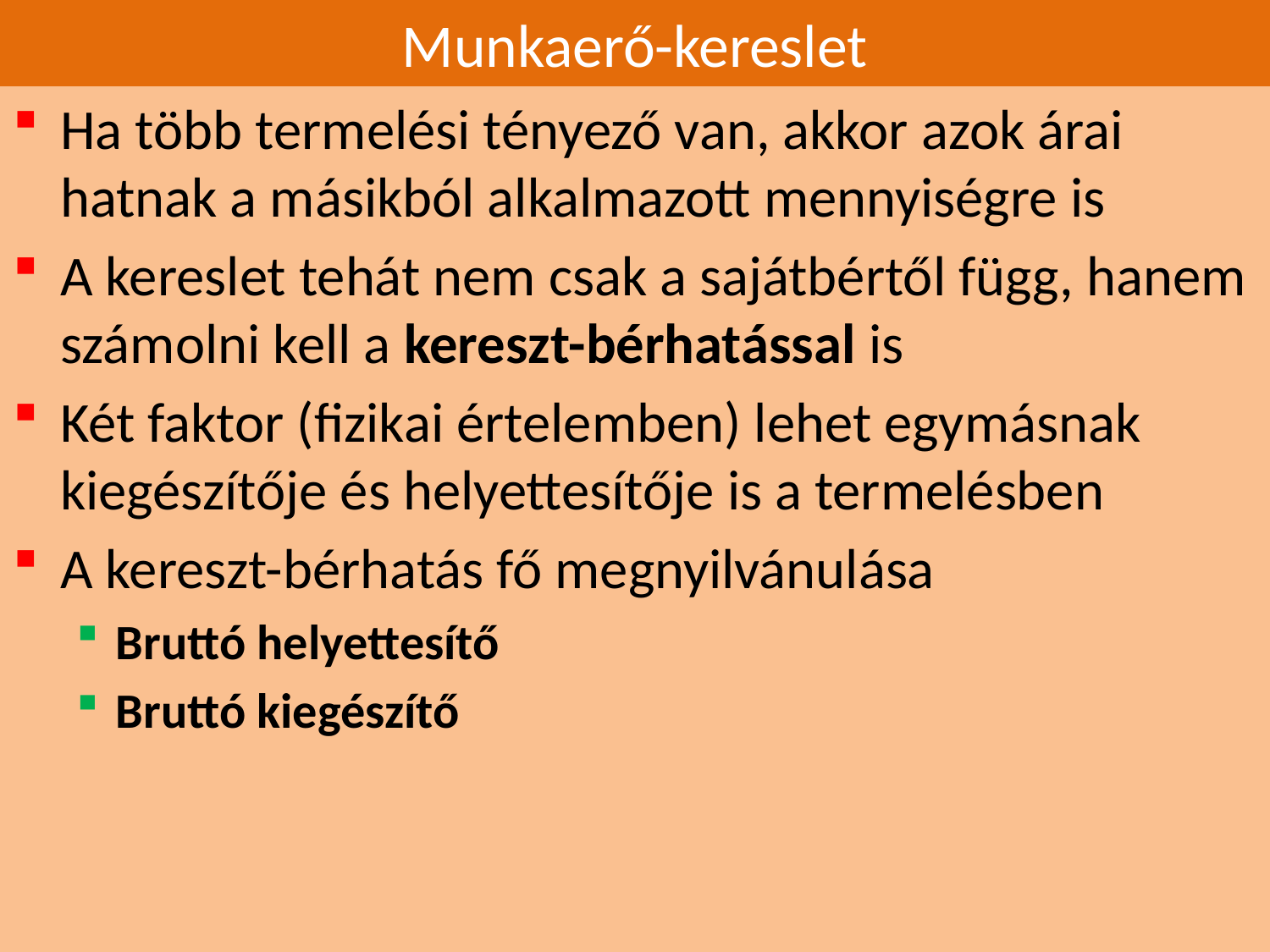

# Munkaerő-kereslet
Ha több termelési tényező van, akkor azok árai hatnak a másikból alkalmazott mennyiségre is
A kereslet tehát nem csak a sajátbértől függ, hanem számolni kell a kereszt-bérhatással is
Két faktor (fizikai értelemben) lehet egymásnak kiegészítője és helyettesítője is a termelésben
A kereszt-bérhatás fő megnyilvánulása
Bruttó helyettesítő
Bruttó kiegészítő